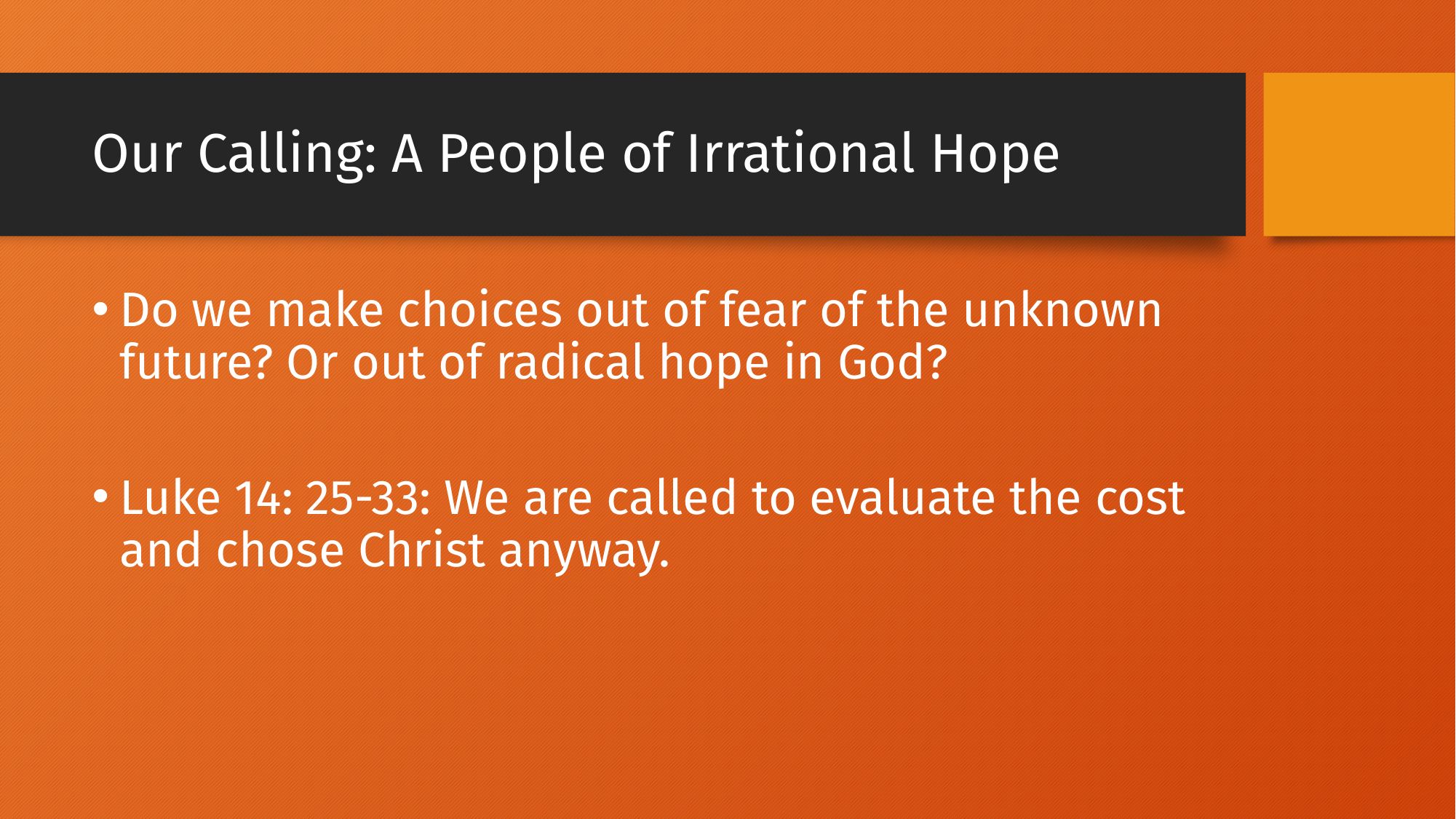

# Our Calling: A People of Irrational Hope
Do we make choices out of fear of the unknown future? Or out of radical hope in God?

Luke 14: 25-33: We are called to evaluate the cost and chose Christ anyway.